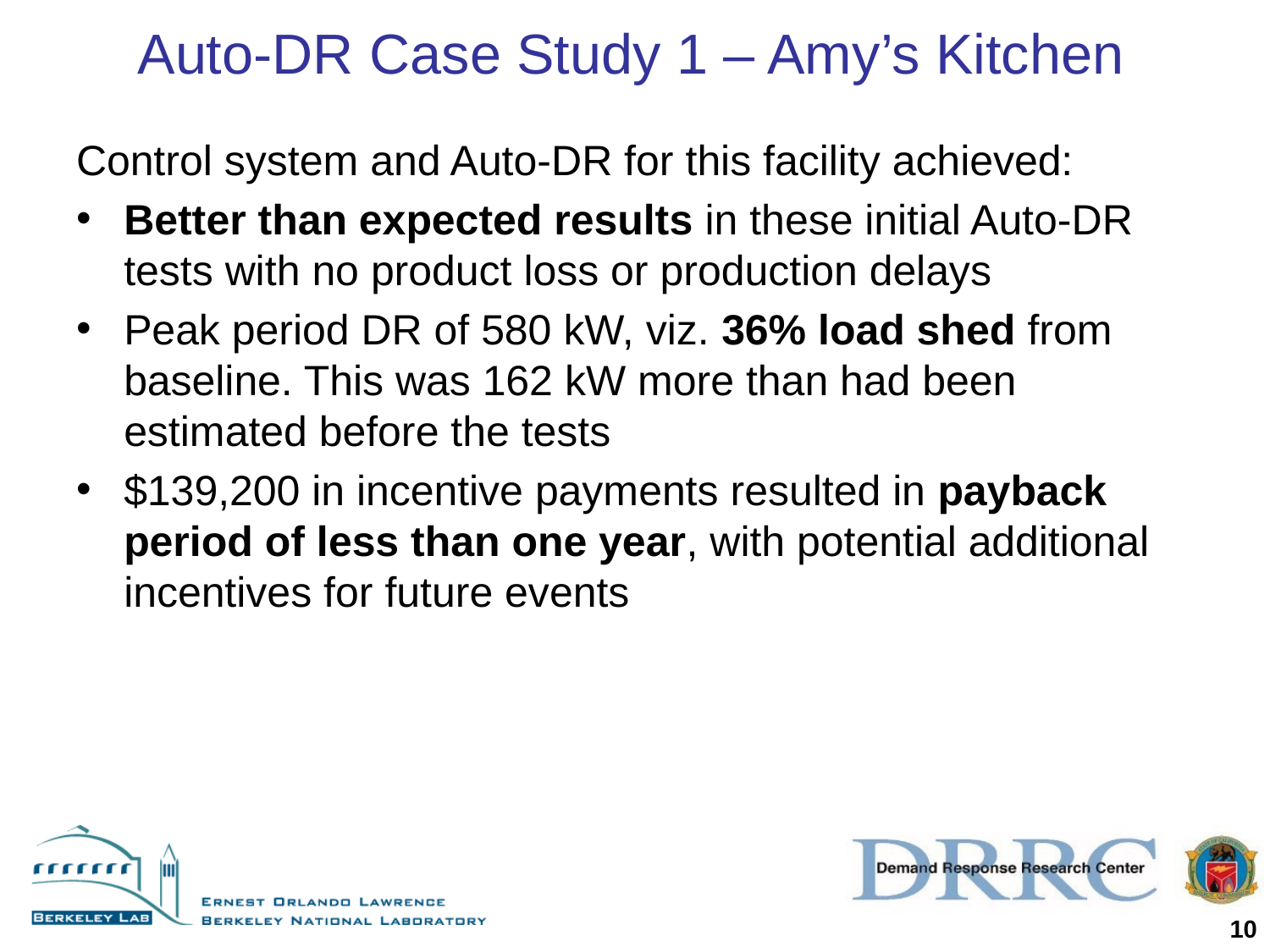

# Auto-DR Case Study 1 – Amy’s Kitchen
Control system and Auto-DR for this facility achieved:
Better than expected results in these initial Auto-DR tests with no product loss or production delays
Peak period DR of 580 kW, viz. 36% load shed from baseline. This was 162 kW more than had been estimated before the tests
$139,200 in incentive payments resulted in payback period of less than one year, with potential additional incentives for future events

10